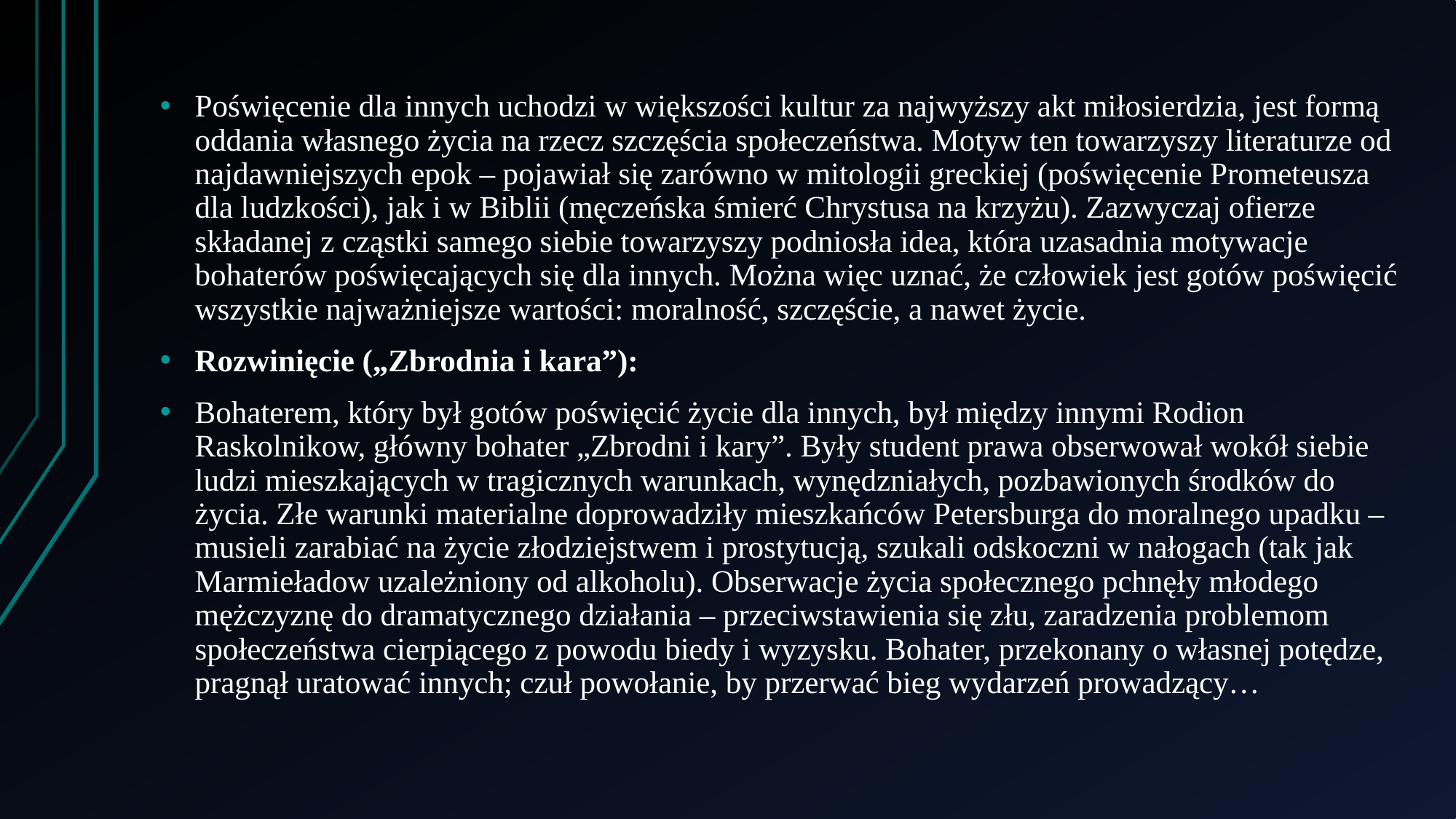

Poświęcenie dla innych uchodzi w większości kultur za najwyższy akt miłosierdzia, jest formą oddania własnego życia na rzecz szczęścia społeczeństwa. Motyw ten towarzyszy literaturze od najdawniejszych epok – pojawiał się zarówno w mitologii greckiej (poświęcenie Prometeusza dla ludzkości), jak i w Biblii (męczeńska śmierć Chrystusa na krzyżu). Zazwyczaj ofierze składanej z cząstki samego siebie towarzyszy podniosła idea, która uzasadnia motywacje bohaterów poświęcających się dla innych. Można więc uznać, że człowiek jest gotów poświęcić wszystkie najważniejsze wartości: moralność, szczęście, a nawet życie.
Rozwinięcie („Zbrodnia i kara”):
Bohaterem, który był gotów poświęcić życie dla innych, był między innymi Rodion Raskolnikow, główny bohater „Zbrodni i kary”. Były student prawa obserwował wokół siebie ludzi mieszkających w tragicznych warunkach, wynędzniałych, pozbawionych środków do życia. Złe warunki materialne doprowadziły mieszkańców Petersburga do moralnego upadku – musieli zarabiać na życie złodziejstwem i prostytucją, szukali odskoczni w nałogach (tak jak Marmieładow uzależniony od alkoholu). Obserwacje życia społecznego pchnęły młodego mężczyznę do dramatycznego działania – przeciwstawienia się złu, zaradzenia problemom społeczeństwa cierpiącego z powodu biedy i wyzysku. Bohater, przekonany o własnej potędze, pragnął uratować innych; czuł powołanie, by przerwać bieg wydarzeń prowadzący…